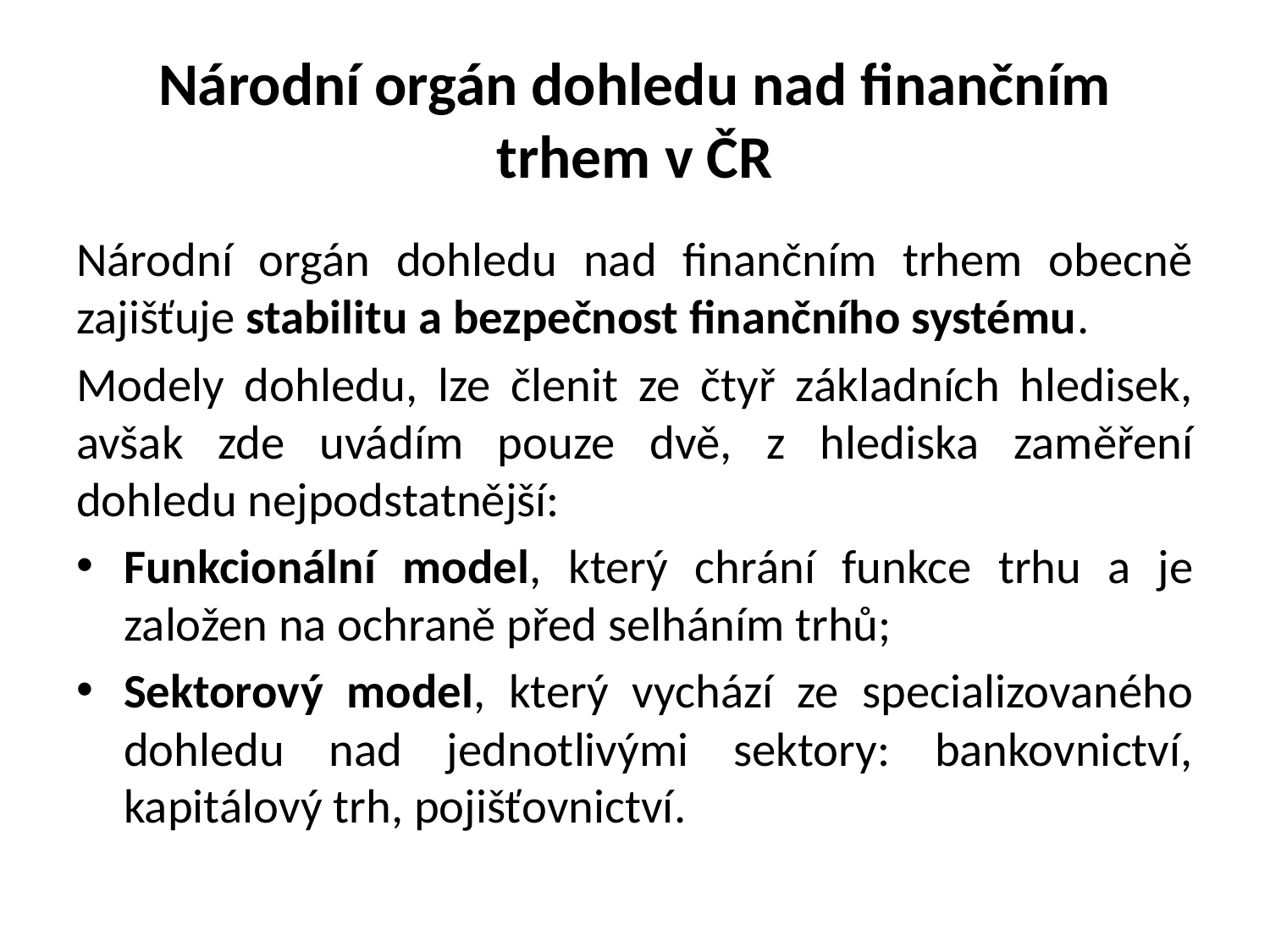

# Národní orgán dohledu nad finančním trhem v ČR
Národní orgán dohledu nad finančním trhem obecně zajišťuje stabilitu a bezpečnost finančního systému.
Modely dohledu, lze členit ze čtyř základních hledisek, avšak zde uvádím pouze dvě, z hlediska zaměření dohledu nejpodstatnější:
Funkcionální model, který chrání funkce trhu a je založen na ochraně před selháním trhů;
Sektorový model, který vychází ze specializovaného dohledu nad jednotlivými sektory: bankovnictví, kapitálový trh, pojišťovnictví.